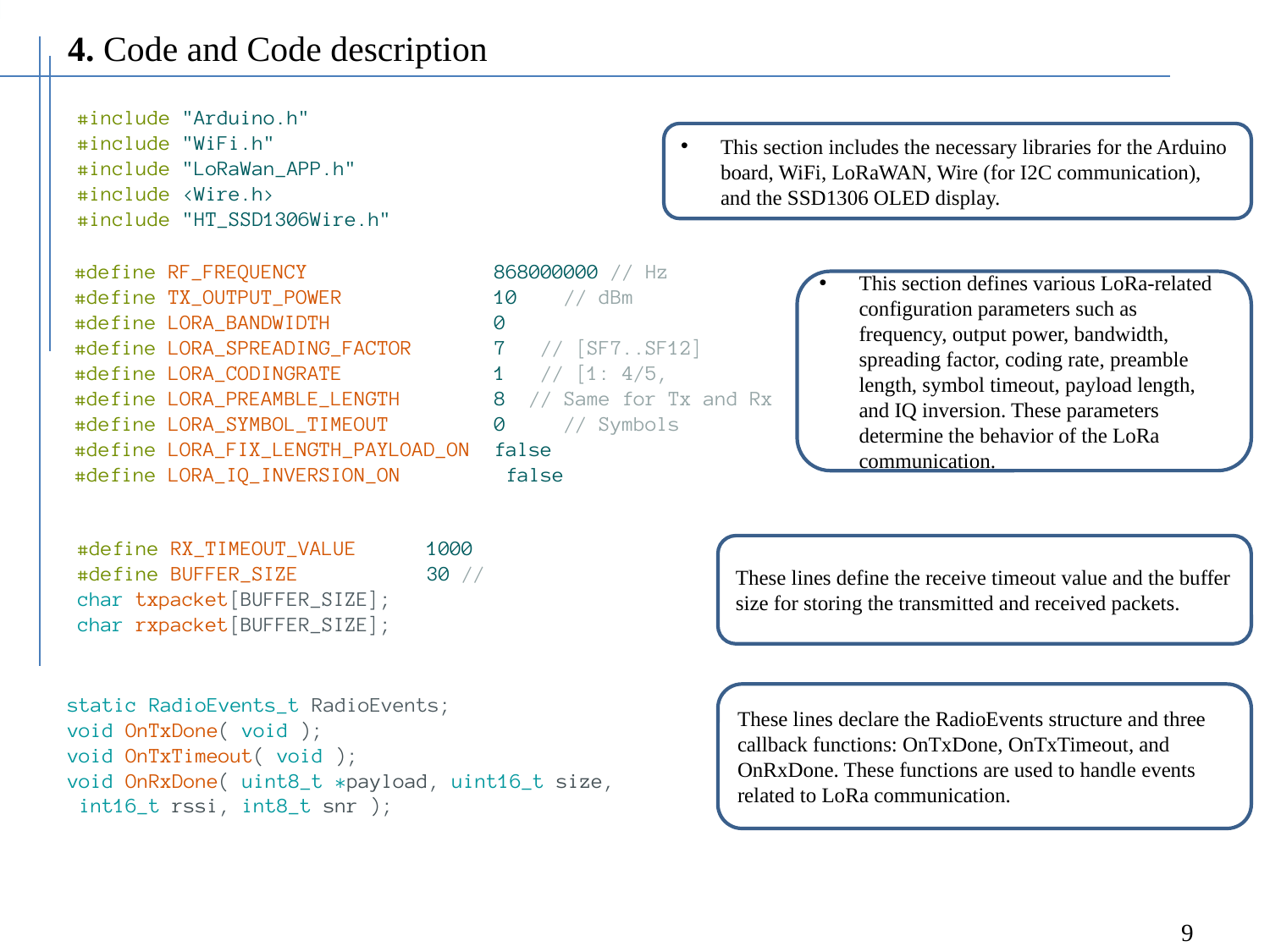

4. Code and Code description
#include "Arduino.h"
#include "WiFi.h"
#include "LoRaWan_APP.h"
#include <Wire.h>
#include "HT_SSD1306Wire.h"
This section includes the necessary libraries for the Arduino board, WiFi, LoRaWAN, Wire (for I2C communication), and the SSD1306 OLED display.
#define RF_FREQUENCY                868000000 // Hz
#define TX_OUTPUT_POWER             10    // dBm
#define LORA_BANDWIDTH              0
#define LORA_SPREADING_FACTOR       7   // [SF7..SF12]
#define LORA_CODINGRATE             1   // [1: 4/5,
#define LORA_PREAMBLE_LENGTH        8  // Same for Tx and Rx
#define LORA_SYMBOL_TIMEOUT         0     // Symbols
#define LORA_FIX_LENGTH_PAYLOAD_ON  false
#define LORA_IQ_INVERSION_ON         false
This section defines various LoRa-related configuration parameters such as frequency, output power, bandwidth, spreading factor, coding rate, preamble length, symbol timeout, payload length, and IQ inversion. These parameters determine the behavior of the LoRa communication.
#define RX_TIMEOUT_VALUE      1000
#define BUFFER_SIZE           30 //
char txpacket[BUFFER_SIZE];
char rxpacket[BUFFER_SIZE];
These lines define the receive timeout value and the buffer size for storing the transmitted and received packets.
These lines declare the RadioEvents structure and three callback functions: OnTxDone, OnTxTimeout, and OnRxDone. These functions are used to handle events related to LoRa communication.
static RadioEvents_t RadioEvents;
void OnTxDone( void );
void OnTxTimeout( void );
void OnRxDone( uint8_t *payload, uint16_t size,
 int16_t rssi, int8_t snr );
9